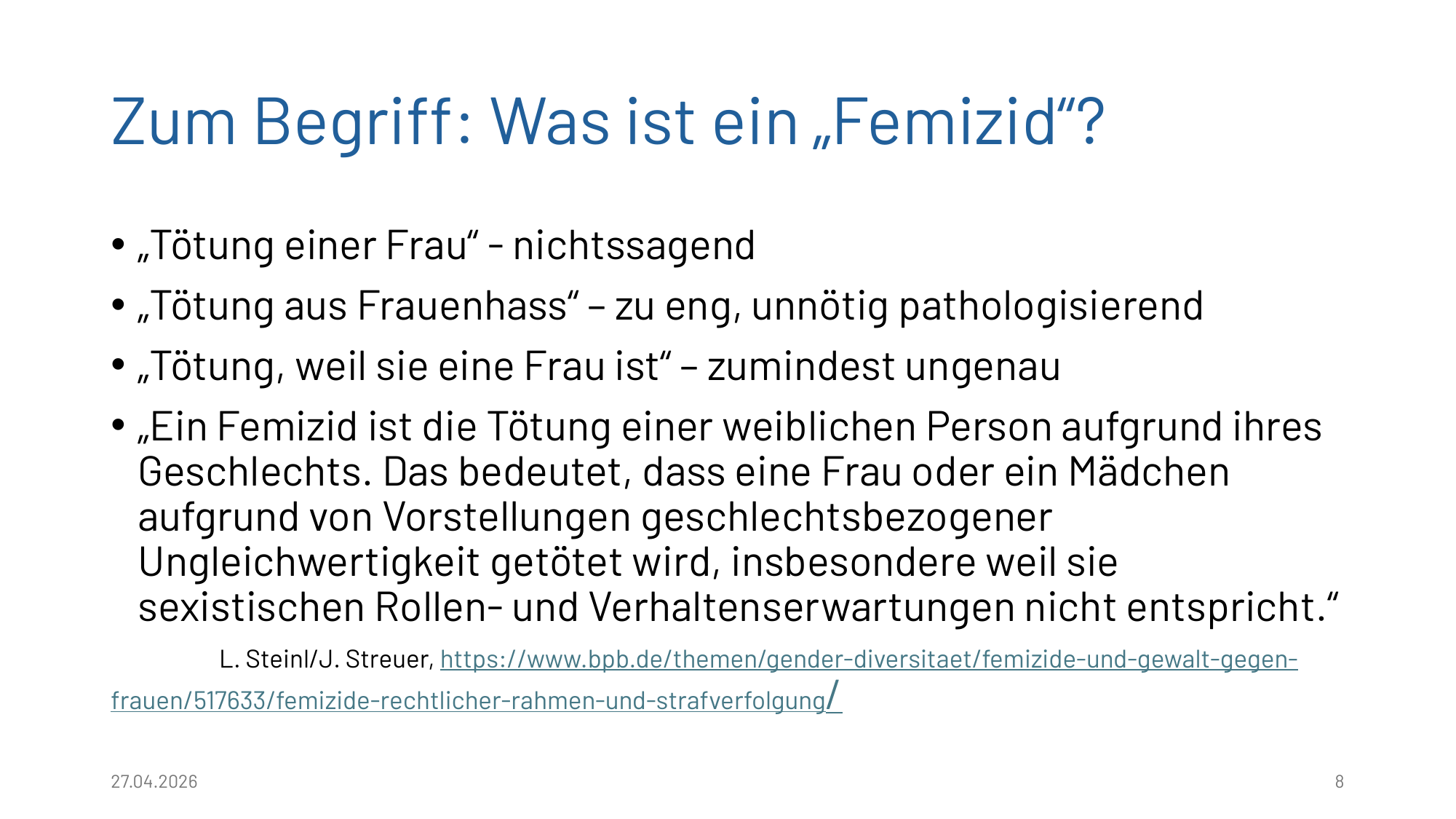

# Zum Begriff: Was ist ein „Femizid“?
„Tötung einer Frau“ - nichtssagend
„Tötung aus Frauenhass“ – zu eng, unnötig pathologisierend
„Tötung, weil sie eine Frau ist“ – zumindest ungenau
„Ein Femizid ist die Tötung einer weiblichen Person aufgrund ihres Geschlechts. Das bedeutet, dass eine Frau oder ein Mädchen aufgrund von Vorstellungen geschlechtsbezogener Ungleichwertigkeit getötet wird, insbesondere weil sie sexistischen Rollen- und Verhaltenserwartungen nicht entspricht.“
	L. Steinl/J. Streuer, https://www.bpb.de/themen/gender-diversitaet/femizide-und-gewalt-gegen-	frauen/517633/femizide-rechtlicher-rahmen-und-strafverfolgung/
27.04.2026
8